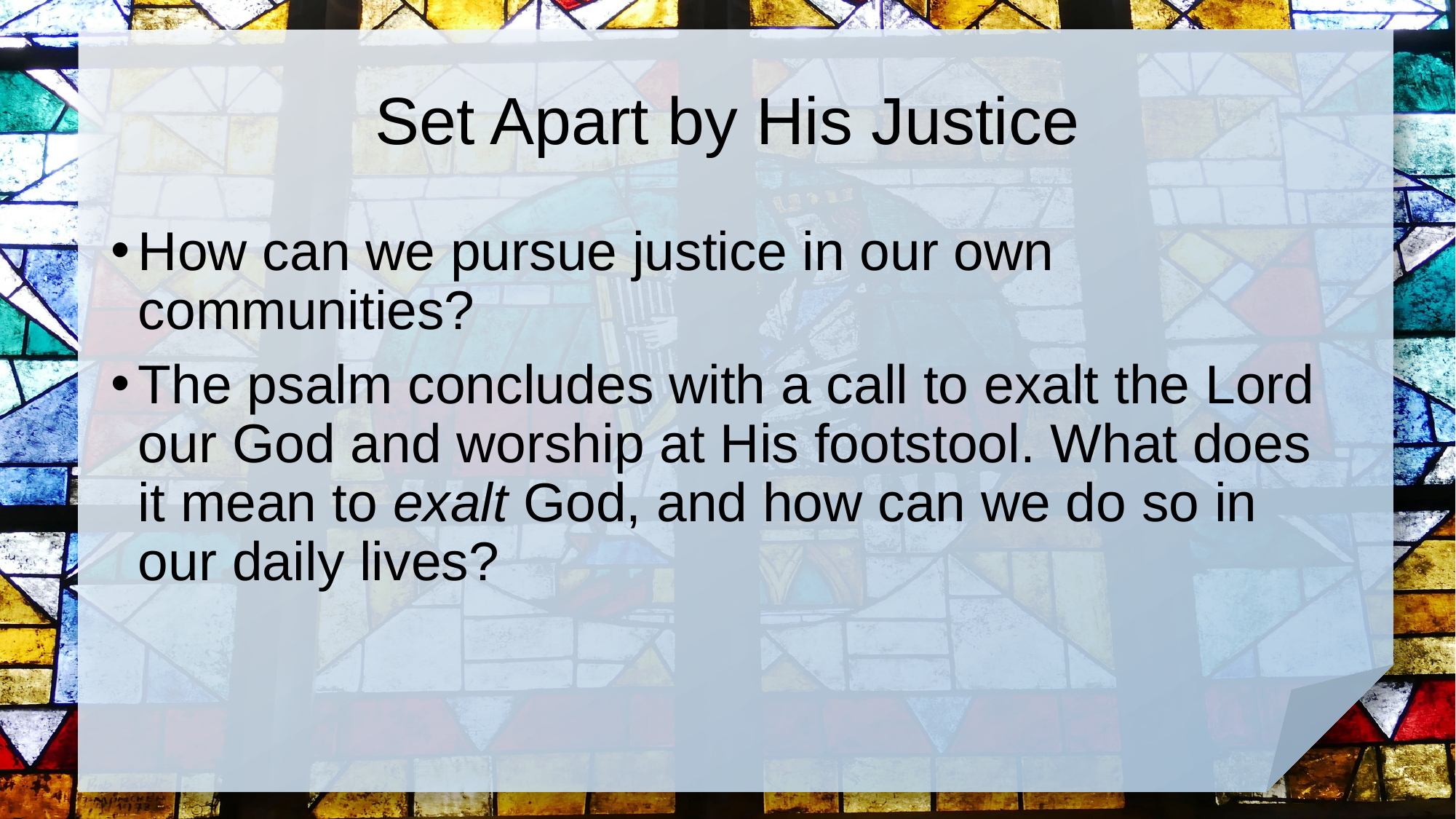

# Set Apart by His Justice
How can we pursue justice in our own communities?
The psalm concludes with a call to exalt the Lord our God and worship at His footstool. What does it mean to exalt God, and how can we do so in our daily lives?